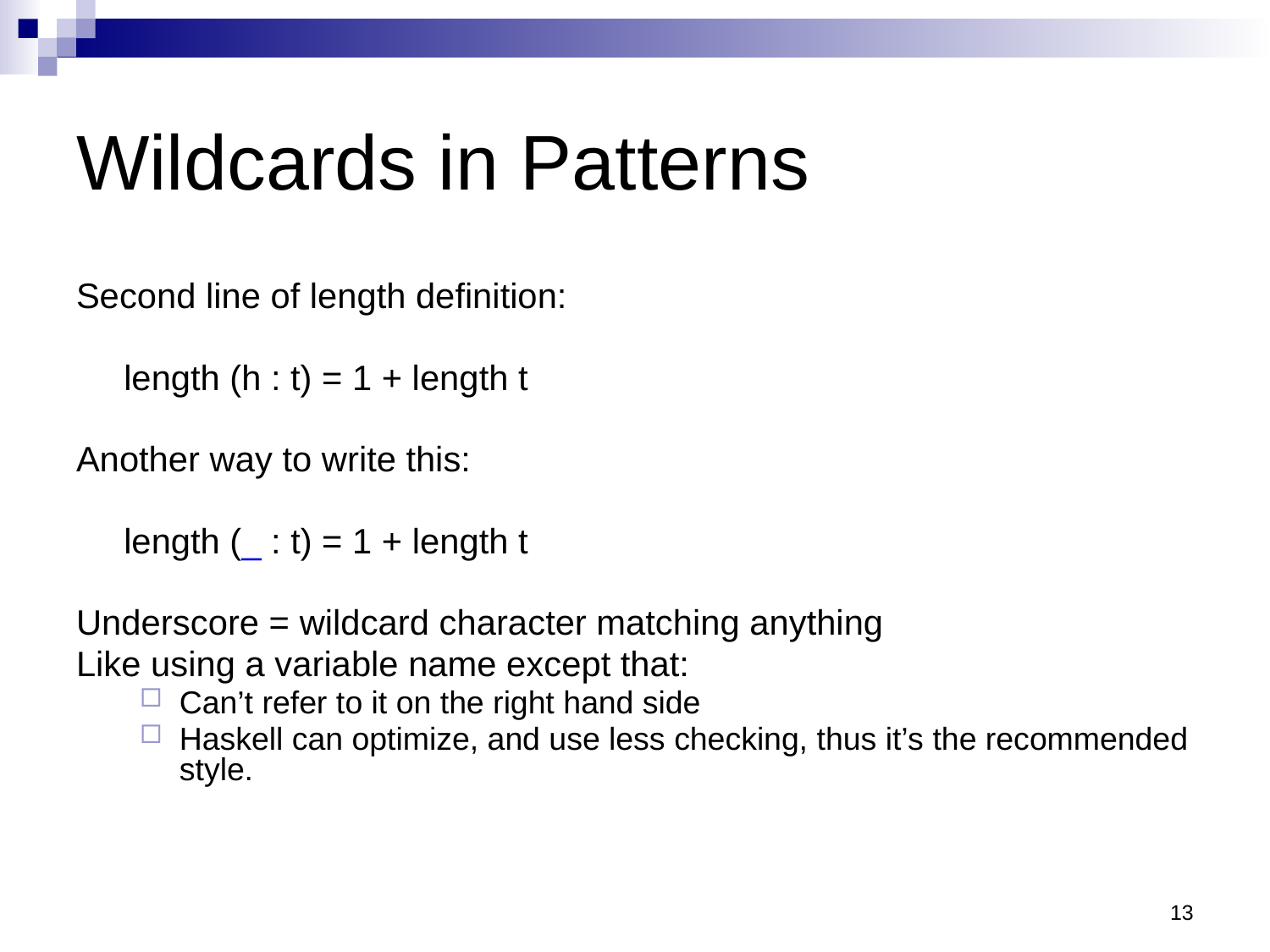

# Wildcards in Patterns
Second line of length definition:

	length (h : t) = 1 + length t

Another way to write this:

	length (_ : t) = 1 + length t

Underscore = wildcard character matching anything
Like using a variable name except that:
Can’t refer to it on the right hand side
Haskell can optimize, and use less checking, thus it’s the recommended style.
13